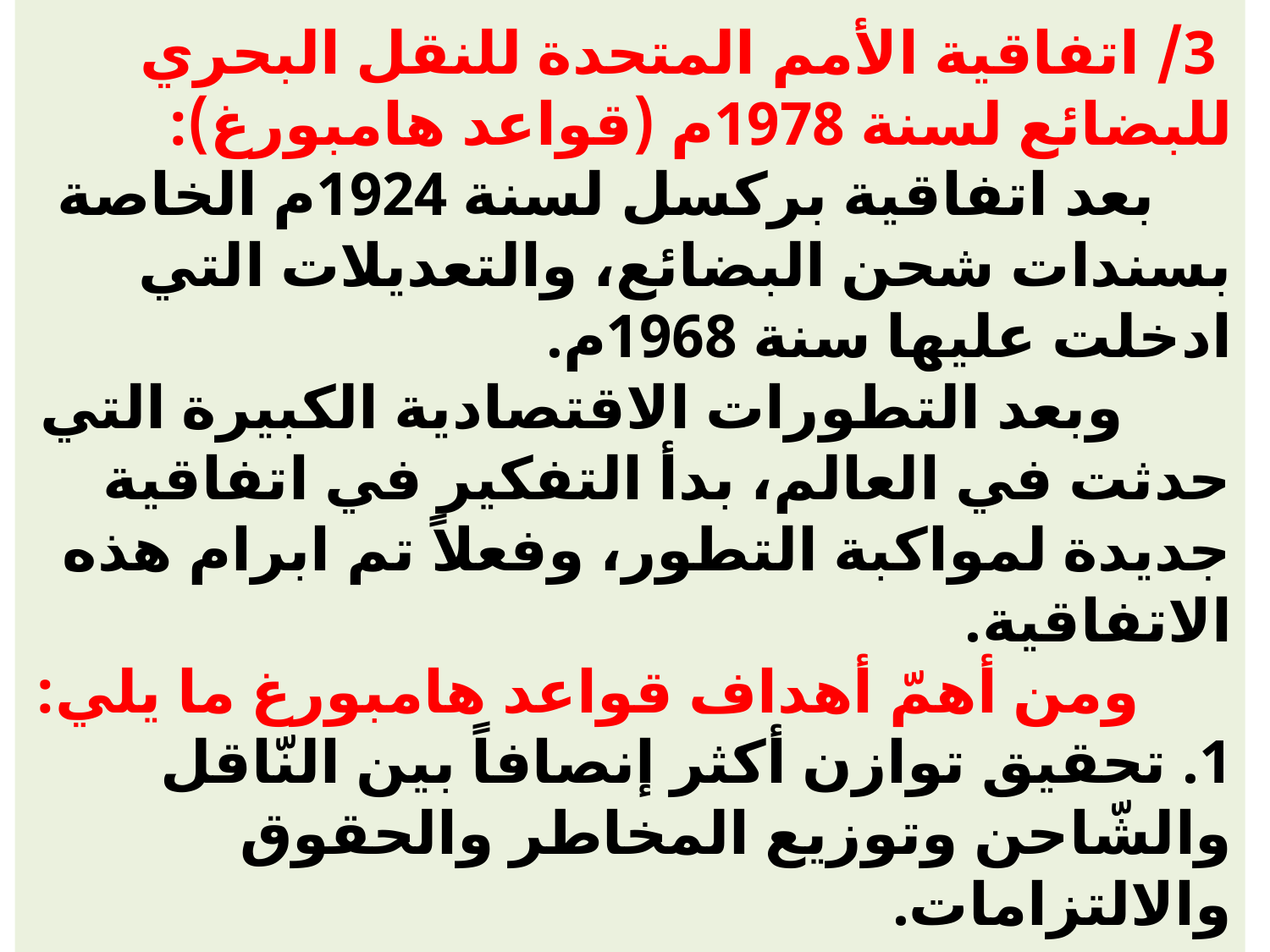

# 3/ اتفاقية الأمم المتحدة للنقل البحري للبضائع لسنة 1978م (قواعد هامبورغ): بعد اتفاقية بركسل لسنة 1924م الخاصة بسندات شحن البضائع، والتعديلات التي ادخلت عليها سنة 1968م. وبعد التطورات الاقتصادية الكبيرة التي حدثت في العالم، بدأ التفكير في اتفاقية جديدة لمواكبة التطور، وفعلاً تم ابرام هذه الاتفاقية. ومن أهمّ أهداف قواعد هامبورغ ما يلي: 1. تحقيق توازن أكثر إنصافاً بين النّاقل والشّاحن وتوزيع المخاطر والحقوق والالتزامات.